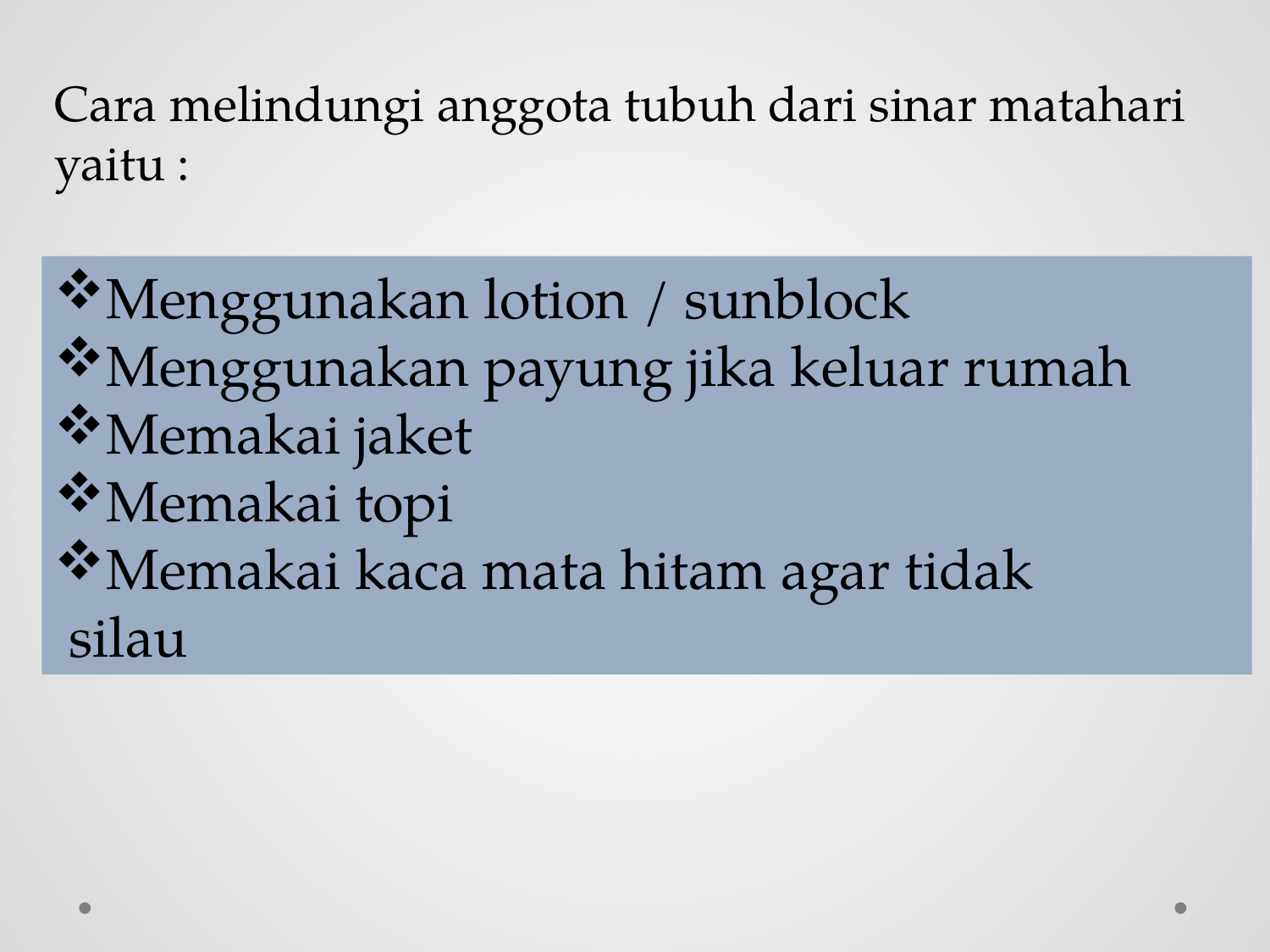

Cara melindungi anggota tubuh dari sinar matahari yaitu :
Menggunakan lotion / sunblock
Menggunakan payung jika keluar rumah
Memakai jaket
Memakai topi
Memakai kaca mata hitam agar tidak
 silau